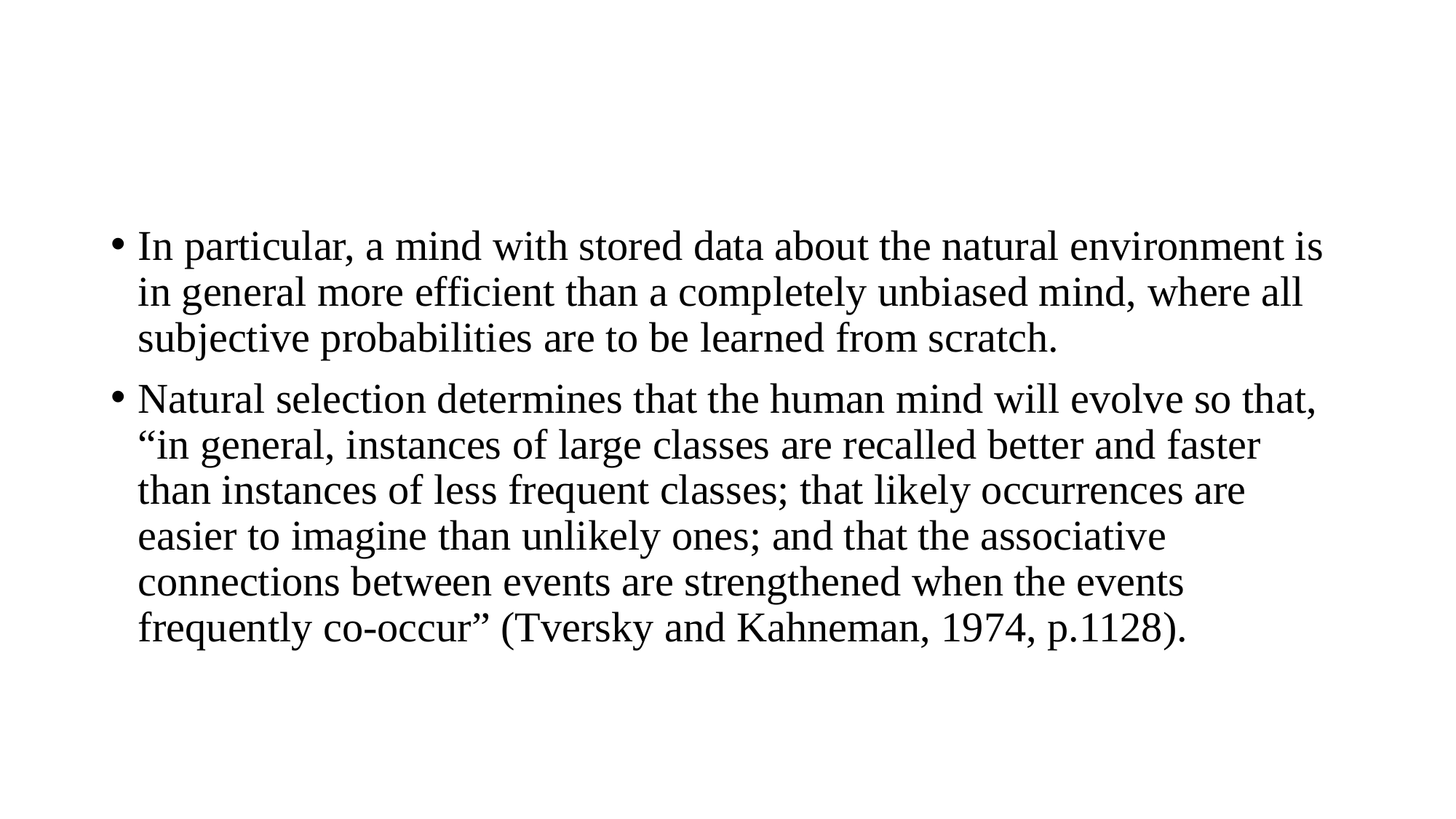

#
In particular, a mind with stored data about the natural environment is in general more efficient than a completely unbiased mind, where all subjective probabilities are to be learned from scratch.
Natural selection determines that the human mind will evolve so that, “in general, instances of large classes are recalled better and faster than instances of less frequent classes; that likely occurrences are easier to imagine than unlikely ones; and that the associative connections between events are strengthened when the events frequently co-occur” (Tversky and Kahneman, 1974, p.1128).